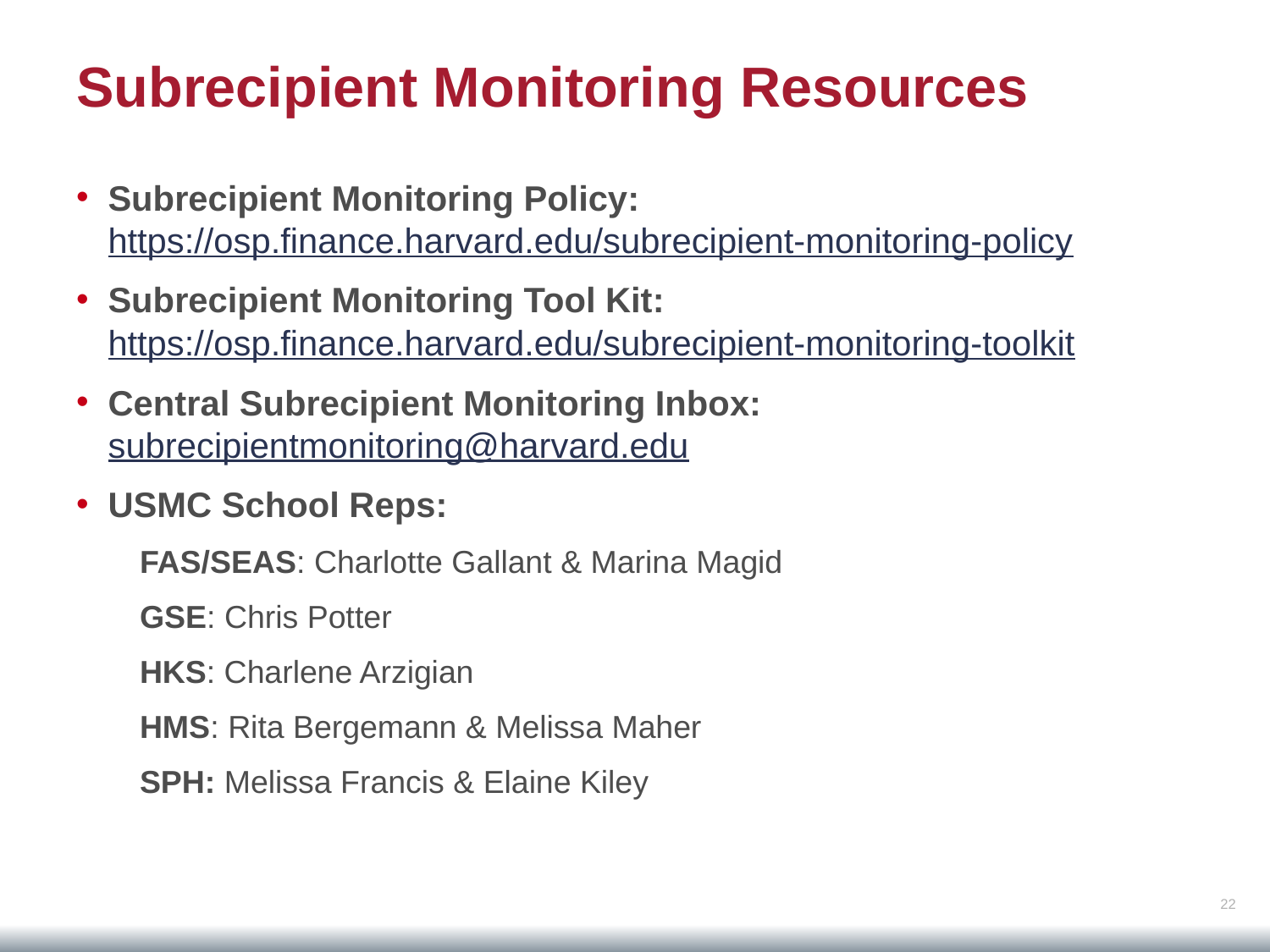

Subrecipient Monitoring Resources
Subrecipient Monitoring Policy: https://osp.finance.harvard.edu/subrecipient-monitoring-policy
Subrecipient Monitoring Tool Kit: https://osp.finance.harvard.edu/subrecipient-monitoring-toolkit
Central Subrecipient Monitoring Inbox: subrecipientmonitoring@harvard.edu
USMC School Reps:
FAS/SEAS: Charlotte Gallant & Marina Magid
GSE: Chris Potter
HKS: Charlene Arzigian
HMS: Rita Bergemann & Melissa Maher
SPH: Melissa Francis & Elaine Kiley

Image goes here
22